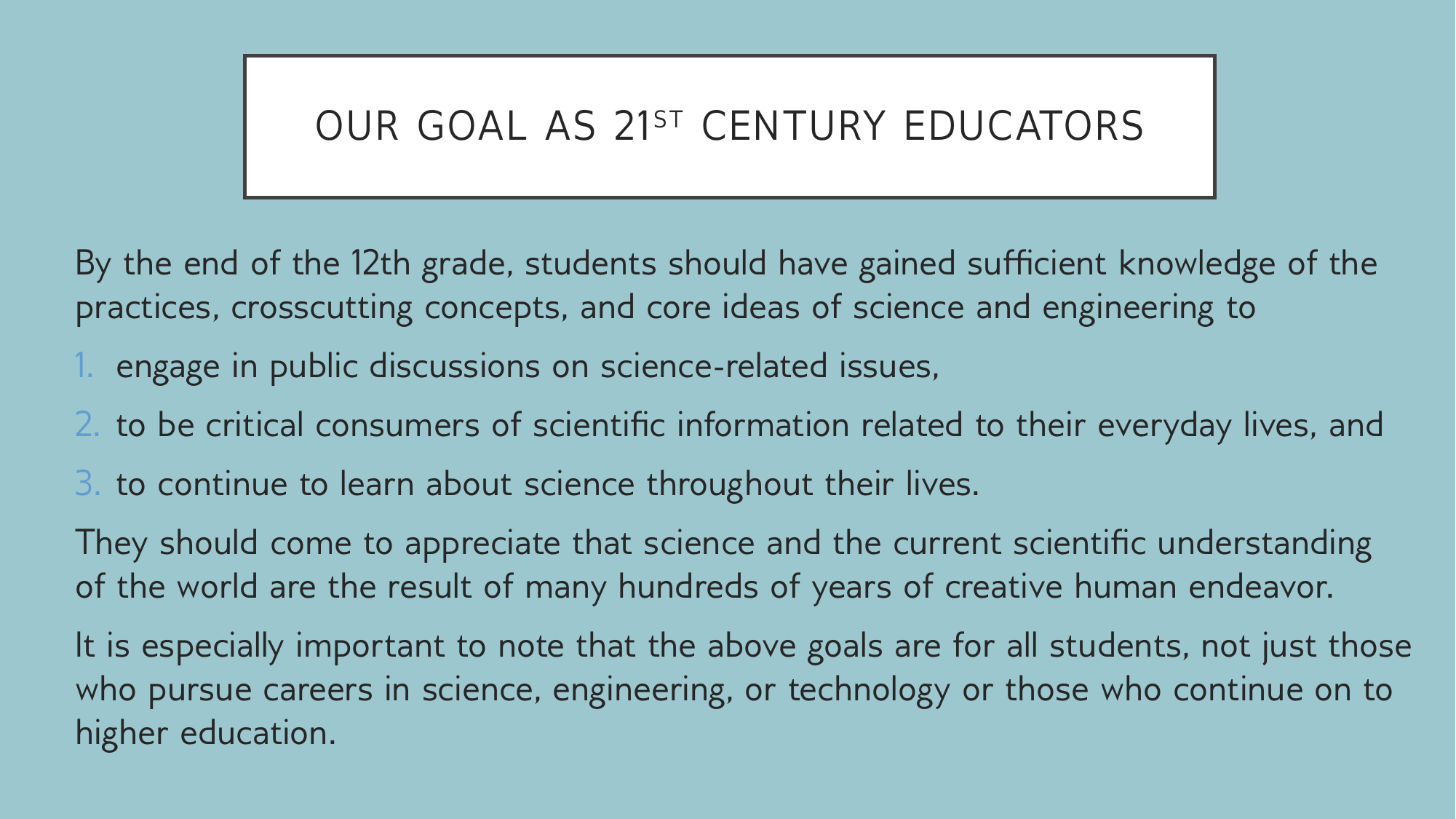

# Our Goal as 21st Century Educators
By the end of the 12th grade, students should have gained sufficient knowledge of the practices, crosscutting concepts, and core ideas of science and engineering to
engage in public discussions on science-related issues,
to be critical consumers of scientific information related to their everyday lives, and
to continue to learn about science throughout their lives.
They should come to appreciate that science and the current scientific understanding of the world are the result of many hundreds of years of creative human endeavor.
It is especially important to note that the above goals are for all students, not just those who pursue careers in science, engineering, or technology or those who continue on to higher education.